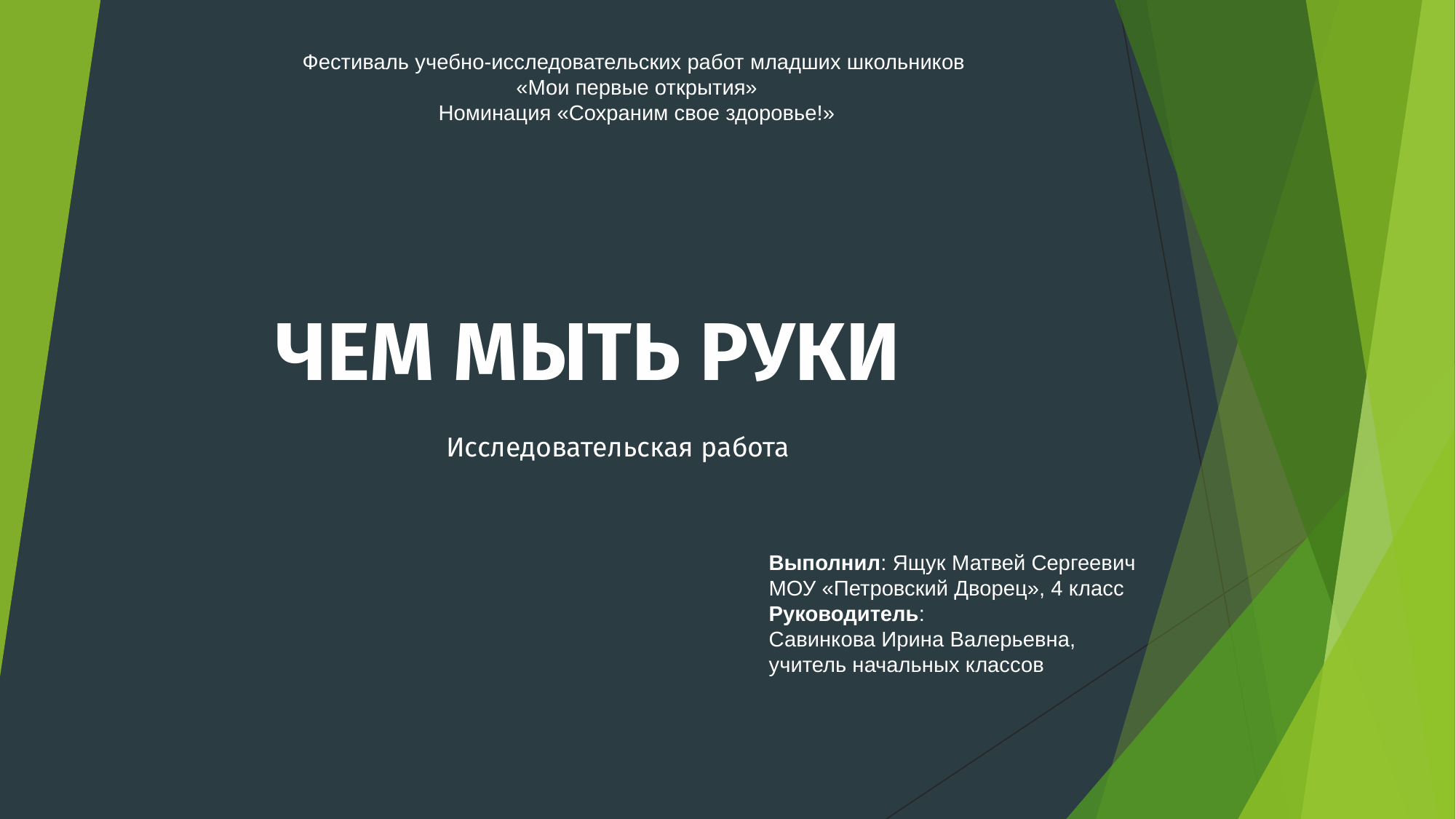

Фестиваль учебно-исследовательских работ младших школьников
«Мои первые открытия»
Номинация «Сохраним свое здоровье!»
ЧЕМ МЫТЬ РУКИ
Исследовательская работа
Выполнил: Ящук Матвей Сергеевич
МОУ «Петровский Дворец», 4 класс
Руководитель:
Савинкова Ирина Валерьевна,
учитель начальных классов